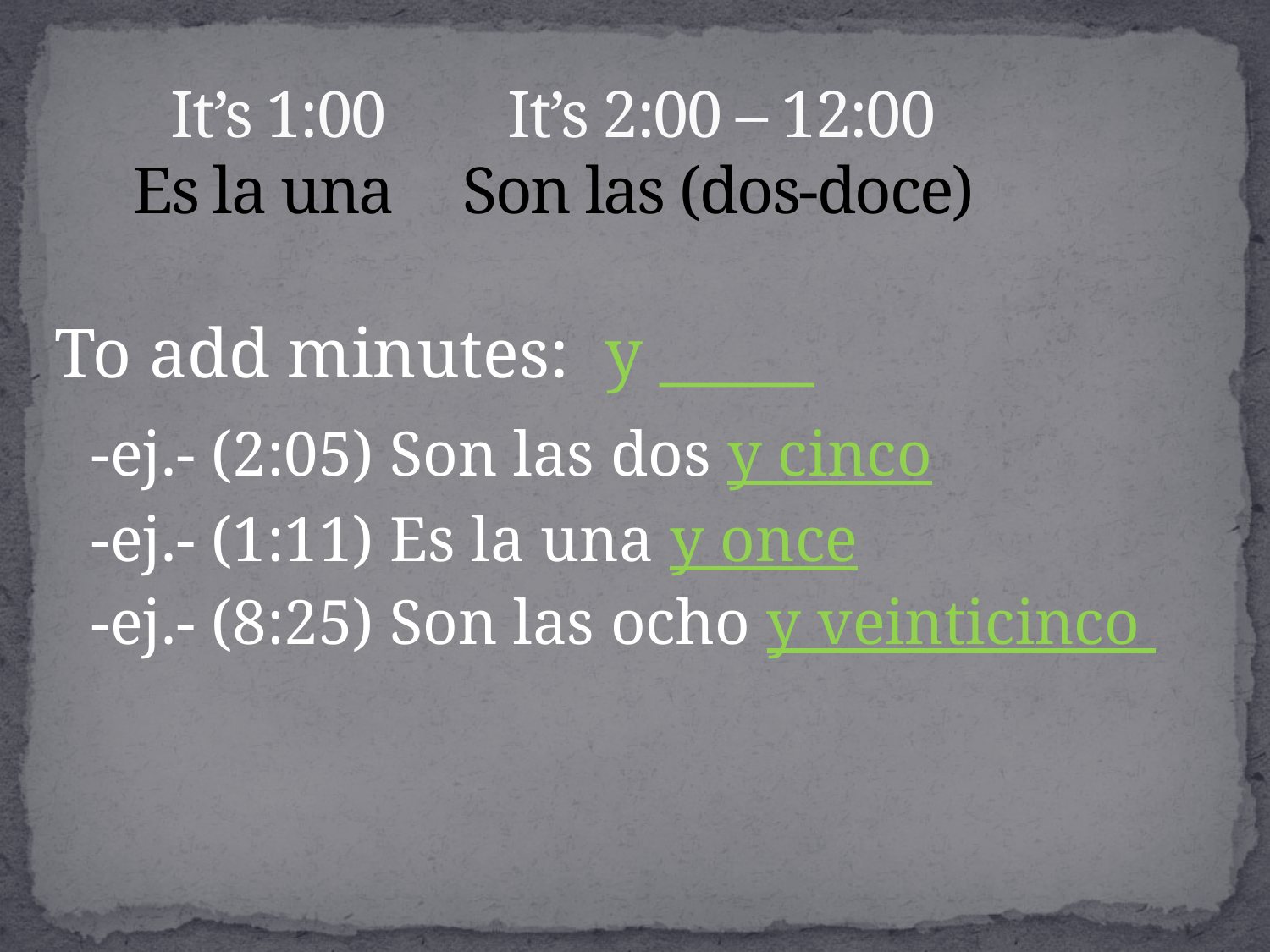

# It’s 1:00		   It’s 2:00 – 12:00 Es la una		Son las (dos-doce)

To add minutes:  y _____
	-ej.- (2:05) Son las dos y cinco
	-ej.- (1:11) Es la una y once
	-ej.- (8:25) Son las ocho y veinticinco